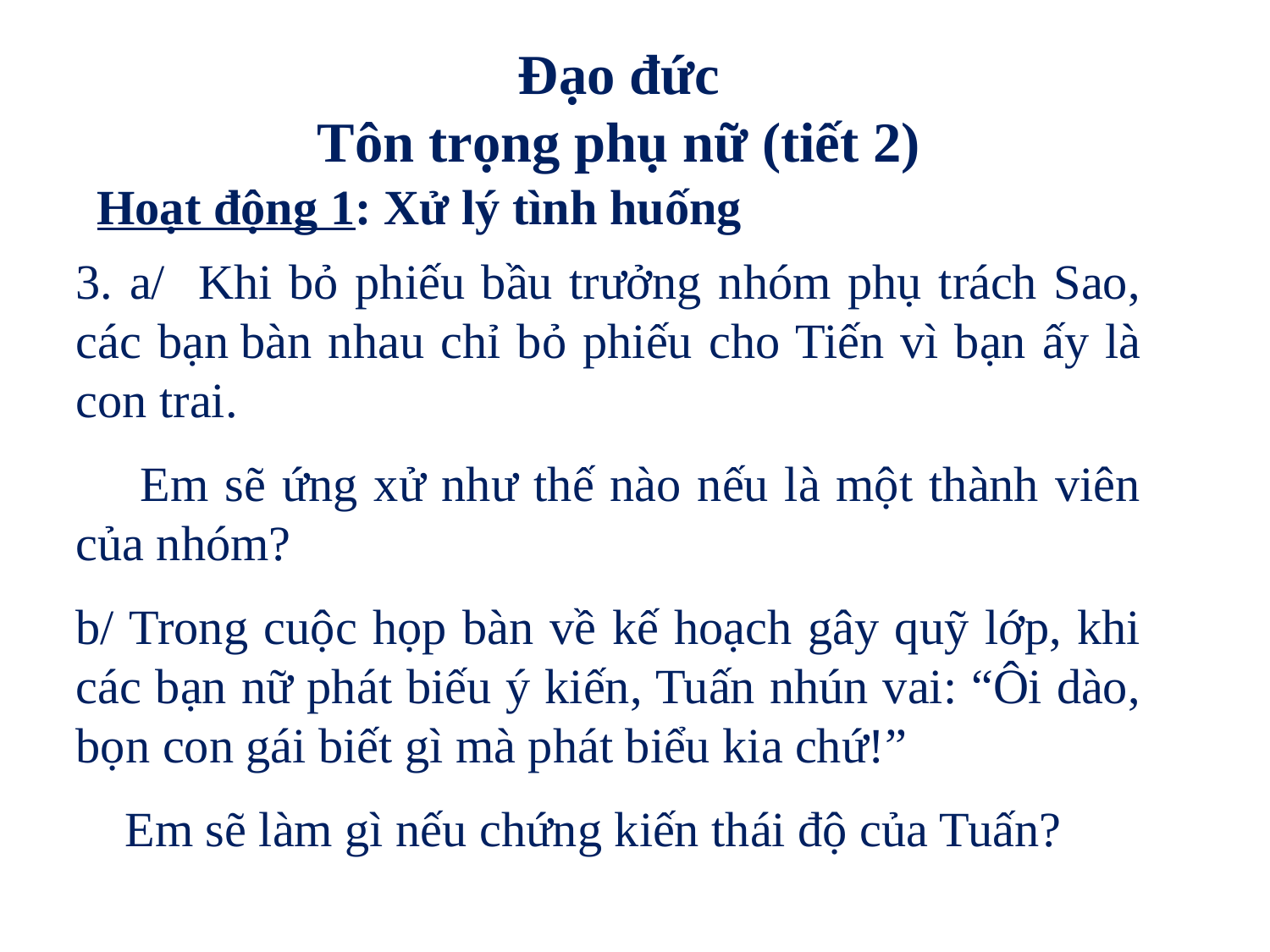

Đạo đức
Tôn trọng phụ nữ (tiết 2)

Hoạt động 1: Xử lý tình huống
3. a/  Khi bỏ phiếu bầu trưởng nhóm phụ trách Sao, các bạn bàn nhau chỉ bỏ phiếu cho Tiến vì bạn ấy là con trai.
    Em sẽ ứng xử như thế nào nếu là một thành viên của nhóm?
b/ Trong cuộc họp bàn về kế hoạch gây quỹ lớp, khi các bạn nữ phát biếu ý kiến, Tuấn nhún vai: “Ôi dào, bọn con gái biết gì mà phát biểu kia chứ!”
    Em sẽ làm gì nếu chứng kiến thái độ của Tuấn?